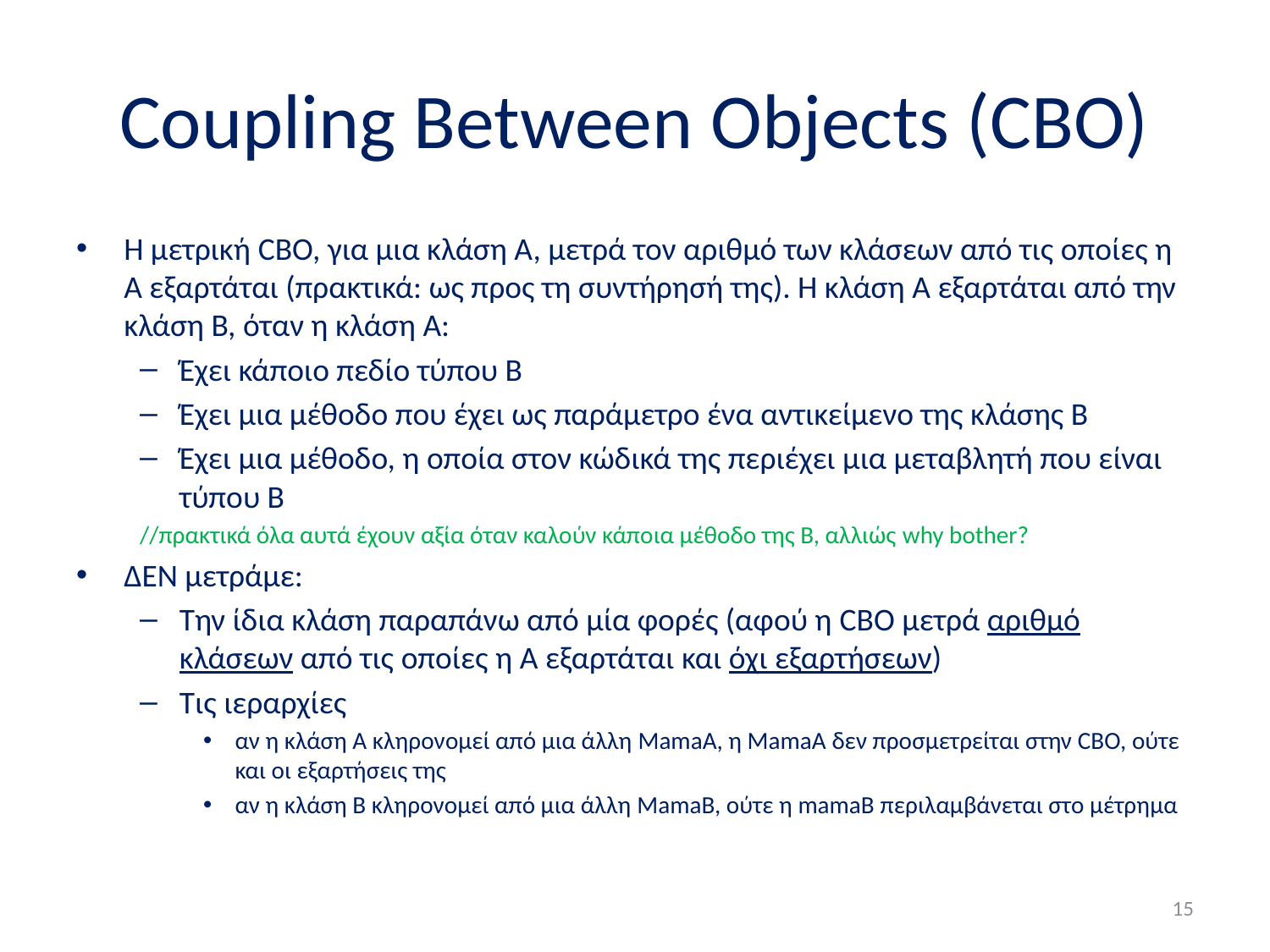

# Coupling Between Objects (CBO)
Η μετρική CBO, για μια κλάση Α, μετρά τον αριθμό των κλάσεων από τις οποίες η Α εξαρτάται (πρακτικά: ως προς τη συντήρησή της). Η κλάση Α εξαρτάται από την κλάση Β, όταν η κλάση Α:
Έχει κάποιο πεδίο τύπου Β
Έχει μια μέθοδο που έχει ως παράμετρο ένα αντικείμενο της κλάσης Β
Έχει μια μέθοδο, η οποία στον κώδικά της περιέχει μια μεταβλητή που είναι τύπου Β
//πρακτικά όλα αυτά έχουν αξία όταν καλούν κάποια μέθοδο της Β, αλλιώς why bother?
ΔΕΝ μετράμε:
Την ίδια κλάση παραπάνω από μία φορές (αφού η CBO μετρά αριθμό κλάσεων από τις οποίες η Α εξαρτάται και όχι εξαρτήσεων)
Τις ιεραρχίες
αν η κλάση Α κληρονομεί από μια άλλη MamaA, η MamaA δεν προσμετρείται στην CBO, ούτε και οι εξαρτήσεις της
αν η κλάση Β κληρονομεί από μια άλλη MamaB, ούτε η mamaB περιλαμβάνεται στο μέτρημα
15